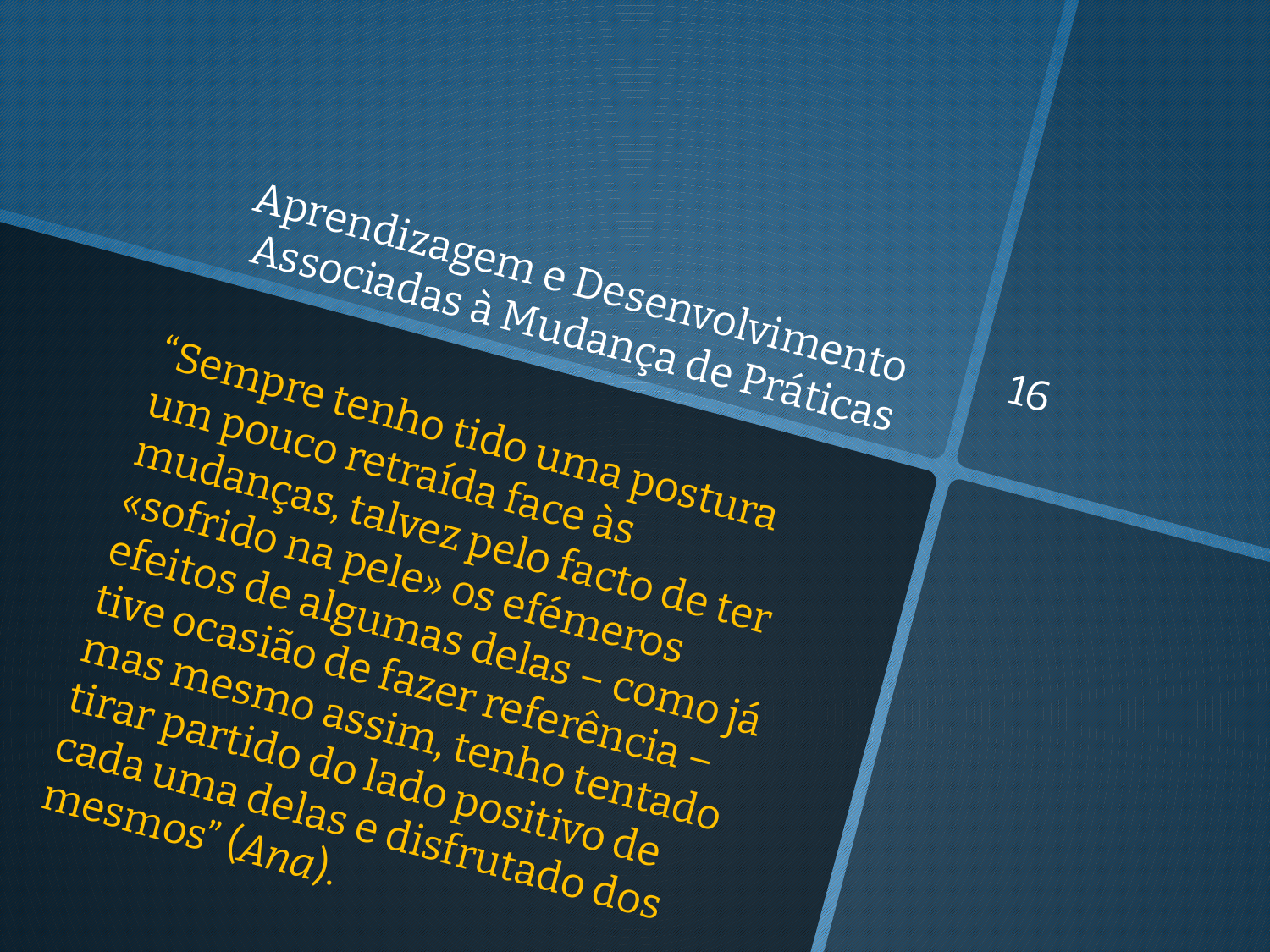

# Aprendizagem e Desenvolvimento Associadas à Mudança de Práticas
16
“Sempre tenho tido uma postura um pouco retraída face às mudanças, talvez pelo facto de ter «sofrido na pele» os efémeros efeitos de algumas delas – como já tive ocasião de fazer referência – mas mesmo assim, tenho tentado tirar partido do lado positivo de cada uma delas e disfrutado dos mesmos” (Ana).